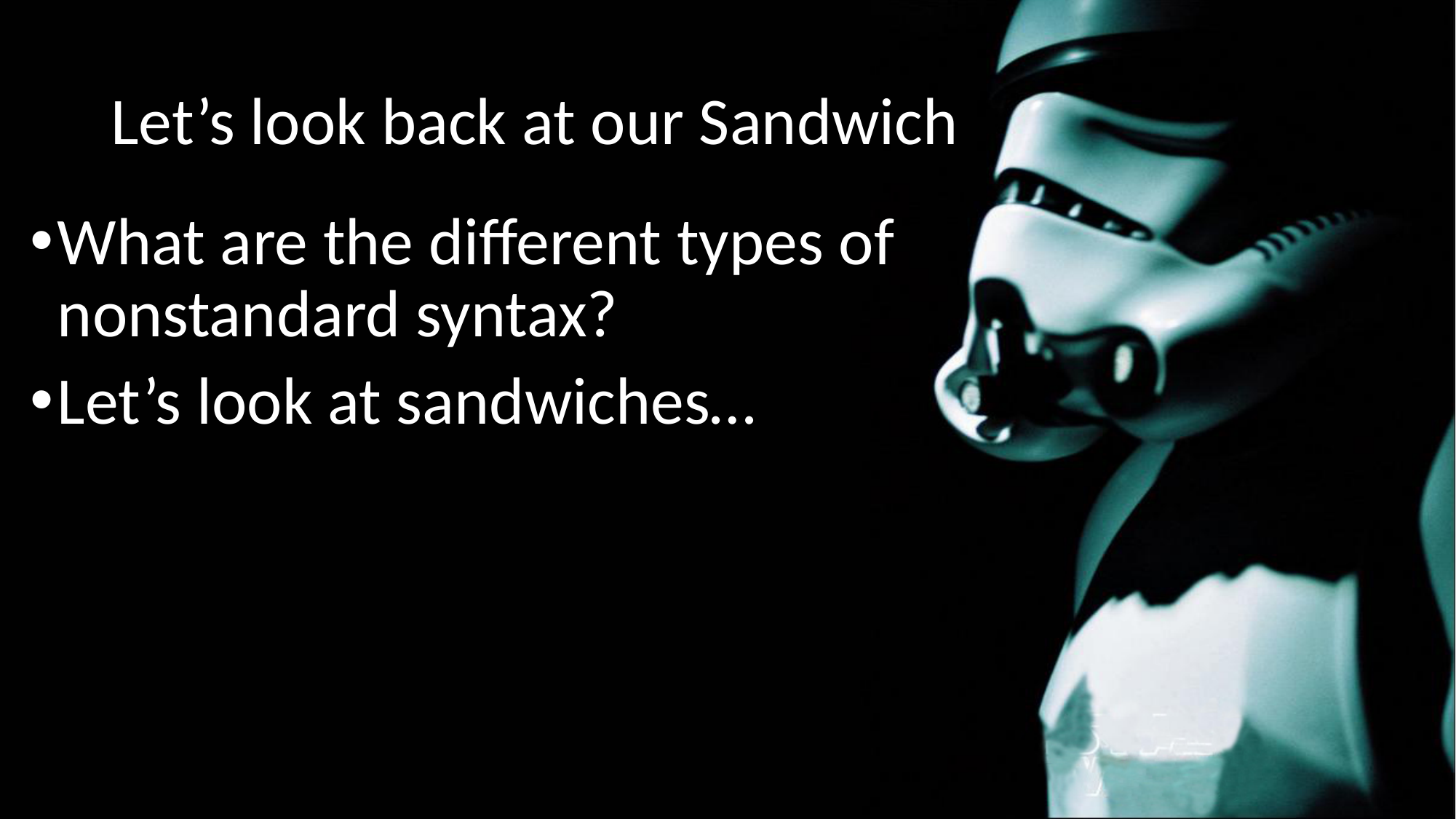

# Let’s look back at our Sandwich
What are the different types of nonstandard syntax?
Let’s look at sandwiches…